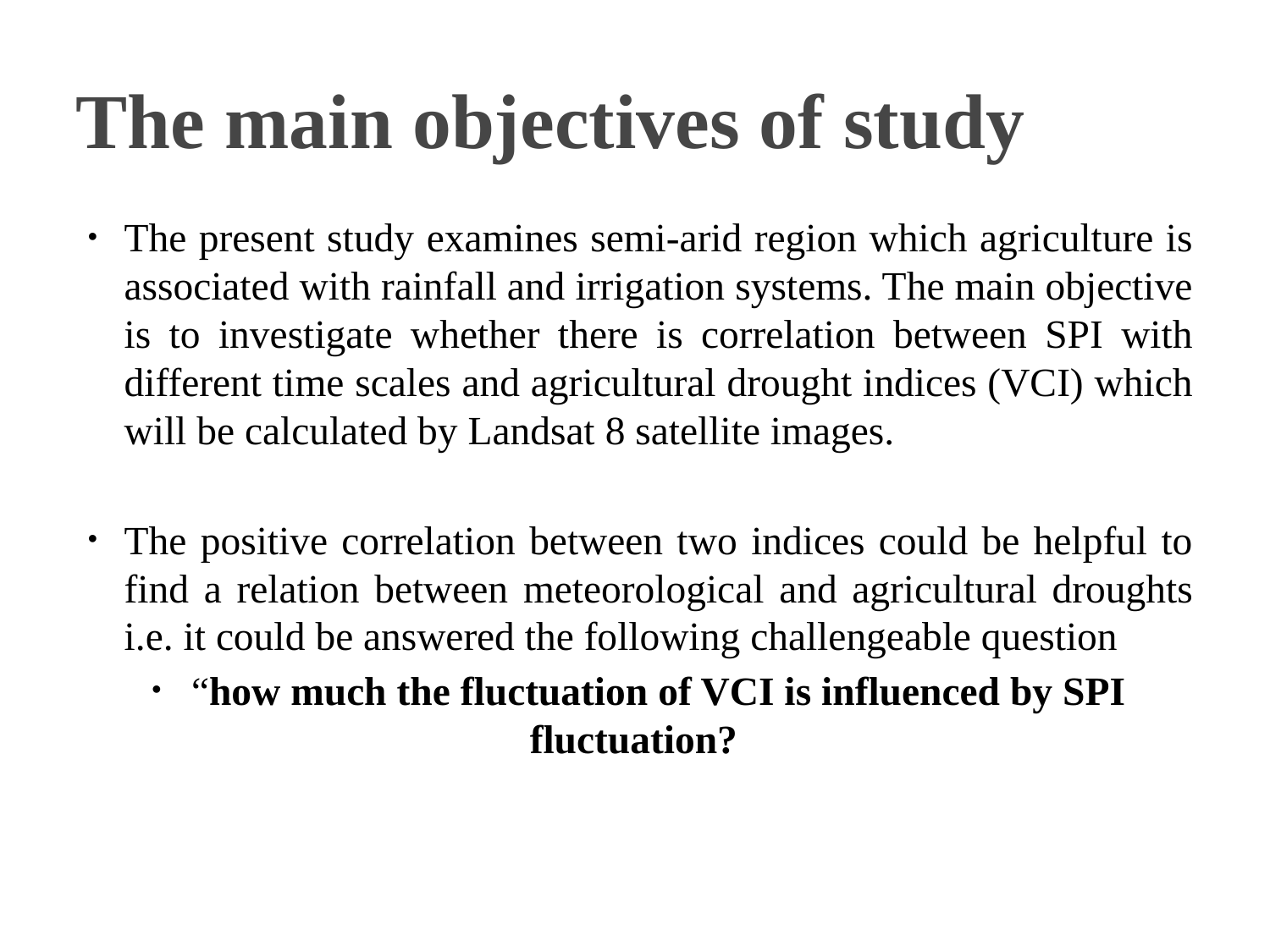

# The main objectives of study
The present study examines semi-arid region which agriculture is associated with rainfall and irrigation systems. The main objective is to investigate whether there is correlation between SPI with different time scales and agricultural drought indices (VCI) which will be calculated by Landsat 8 satellite images.

The positive correlation between two indices could be helpful to find a relation between meteorological and agricultural droughts i.e. it could be answered the following challengeable question
“how much the fluctuation of VCI is influenced by SPI fluctuation?
6